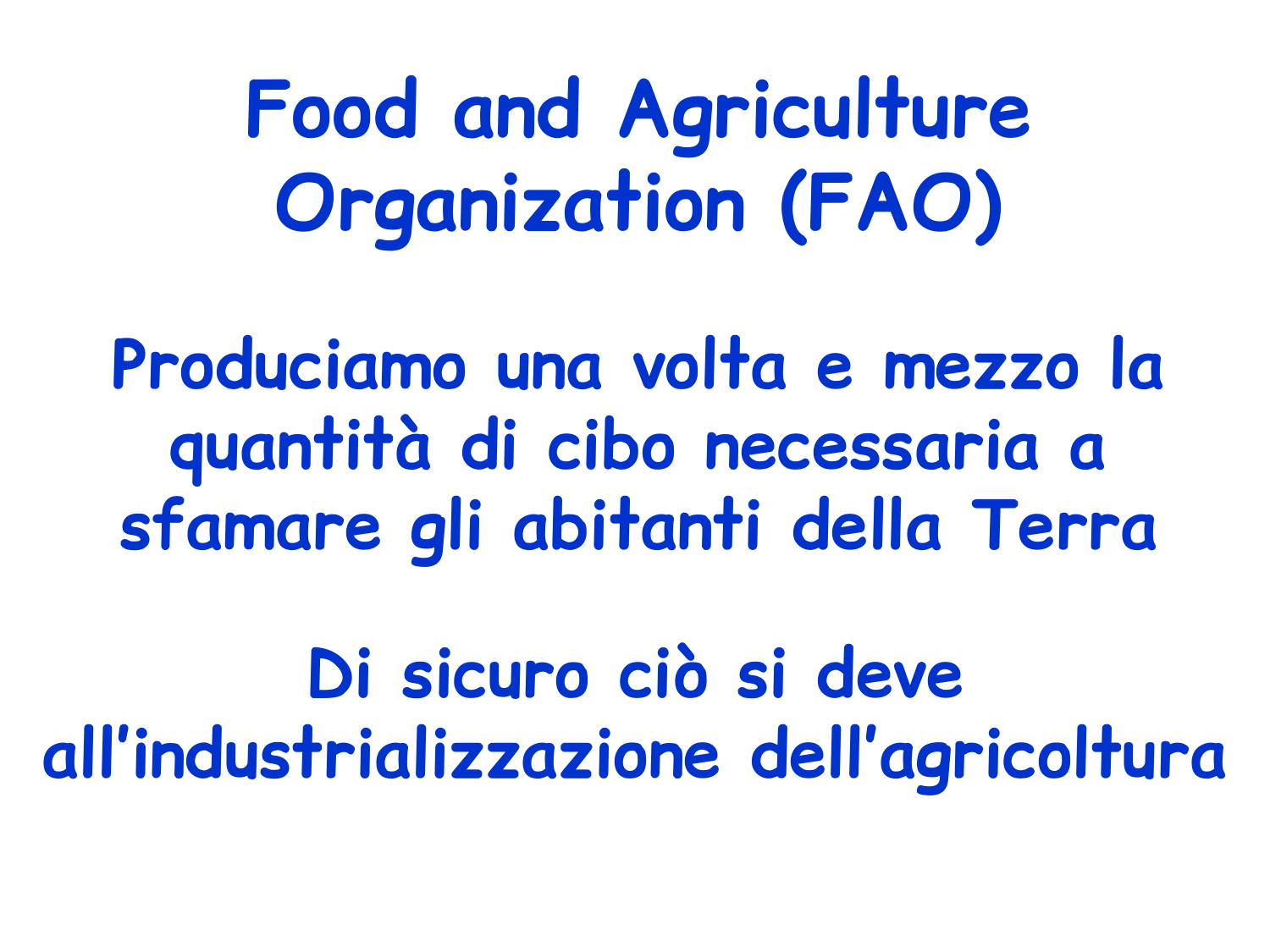

Food and Agriculture Organization (FAO)

Produciamo una volta e mezzo la quantità di cibo necessaria a sfamare gli abitanti della Terra
Di sicuro ciò si deve all’industrializzazione dell’agricoltura